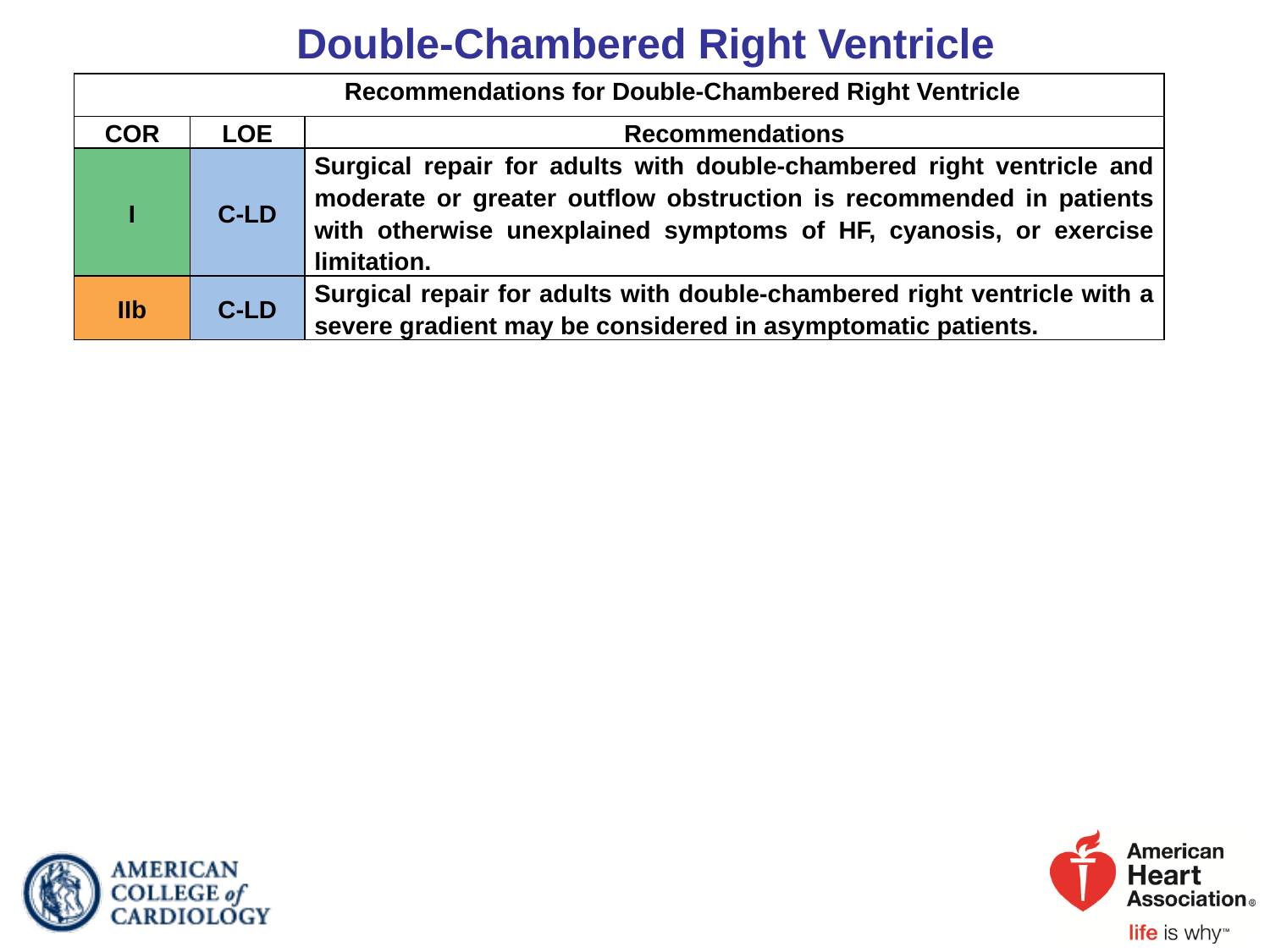

# Double-Chambered Right Ventricle
| Recommendations for Double-Chambered Right Ventricle |  |  |
| --- | --- | --- |
| COR | LOE | Recommendations |
| I | C-LD | Surgical repair for adults with double-chambered right ventricle and moderate or greater outflow obstruction is recommended in patients with otherwise unexplained symptoms of HF, cyanosis, or exercise limitation. |
| IIb | C-LD | Surgical repair for adults with double-chambered right ventricle with a severe gradient may be considered in asymptomatic patients. |